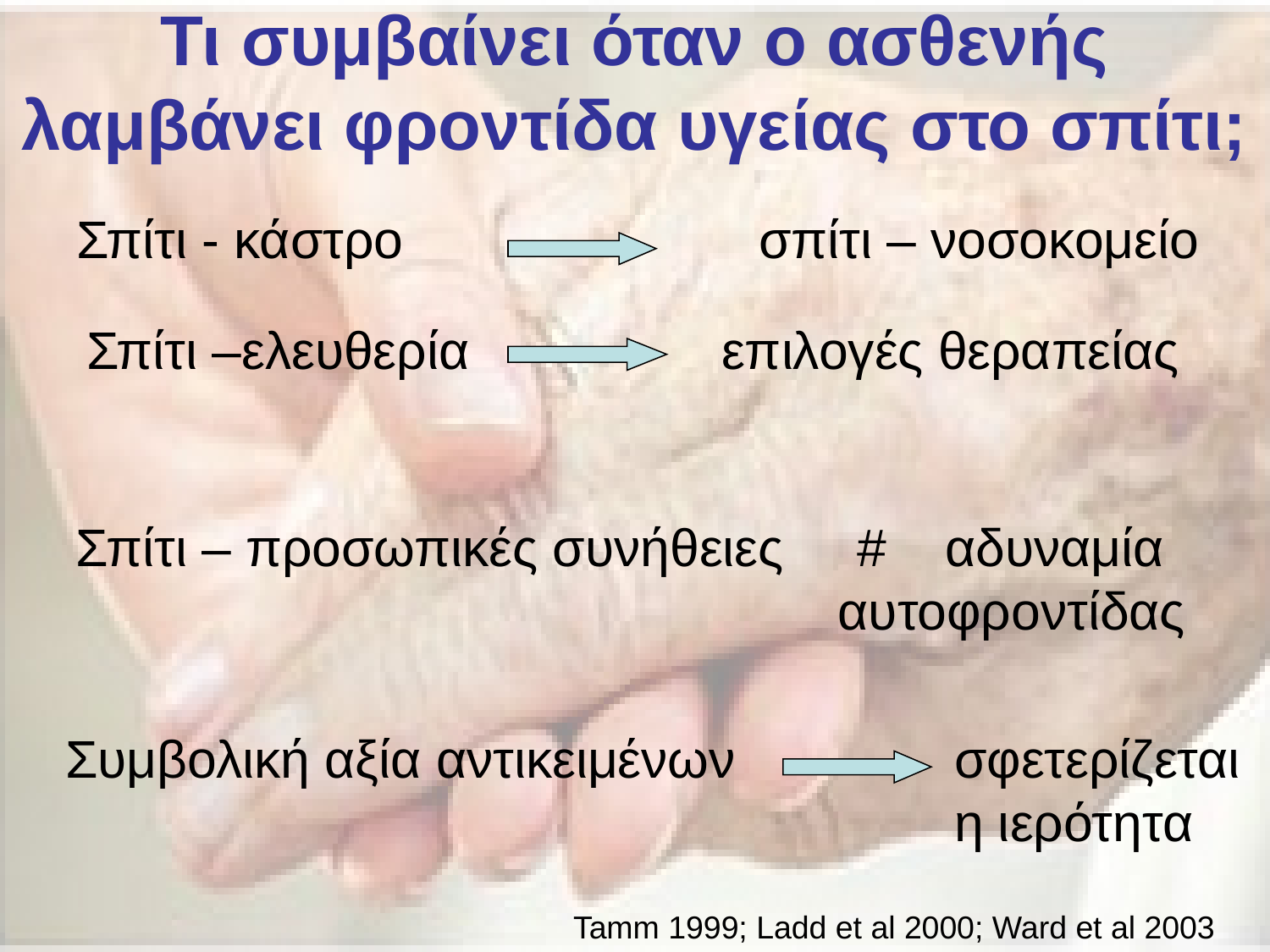

# Τι συμβαίνει όταν ο ασθενής λαμβάνει φροντίδα υγείας στο σπίτι;
Σπίτι - κάστρο 			σπίτι – νοσοκομείο

Σπίτι –ελευθερία  		επιλογές θεραπείας

Σπίτι – προσωπικές συνήθειες     #    αδυναμία 							αυτοφροντίδας
Συμβολική αξία αντικειμένων		σφετερίζεται 							η ιερότητα

Tamm 1999; Ladd et al 2000; Ward et al 2003